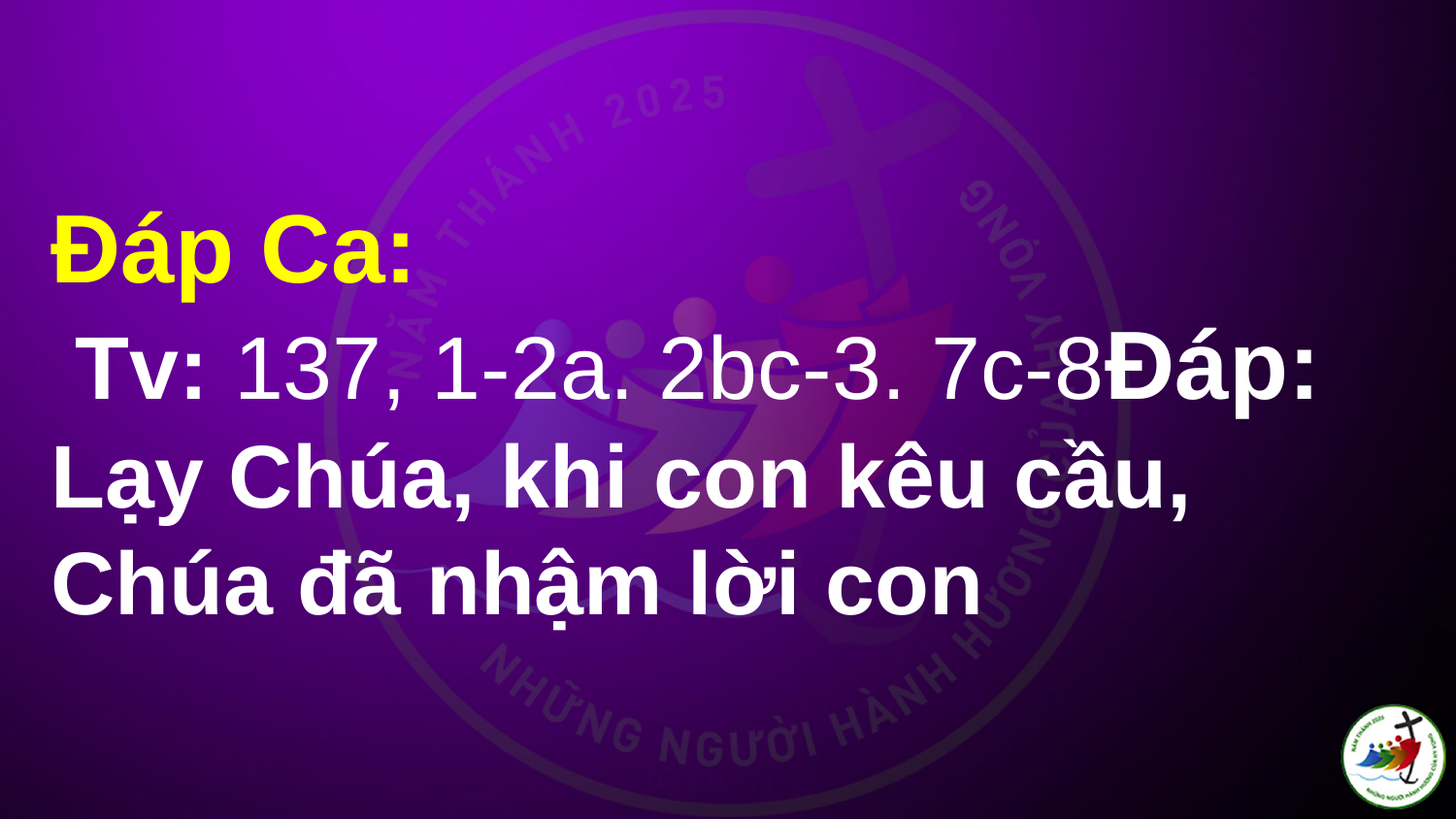

# Ðáp Ca:  Tv: 137, 1-2a. 2bc-3. 7c-8Ðáp: Lạy Chúa, khi con kêu cầu, Chúa đã nhậm lời con